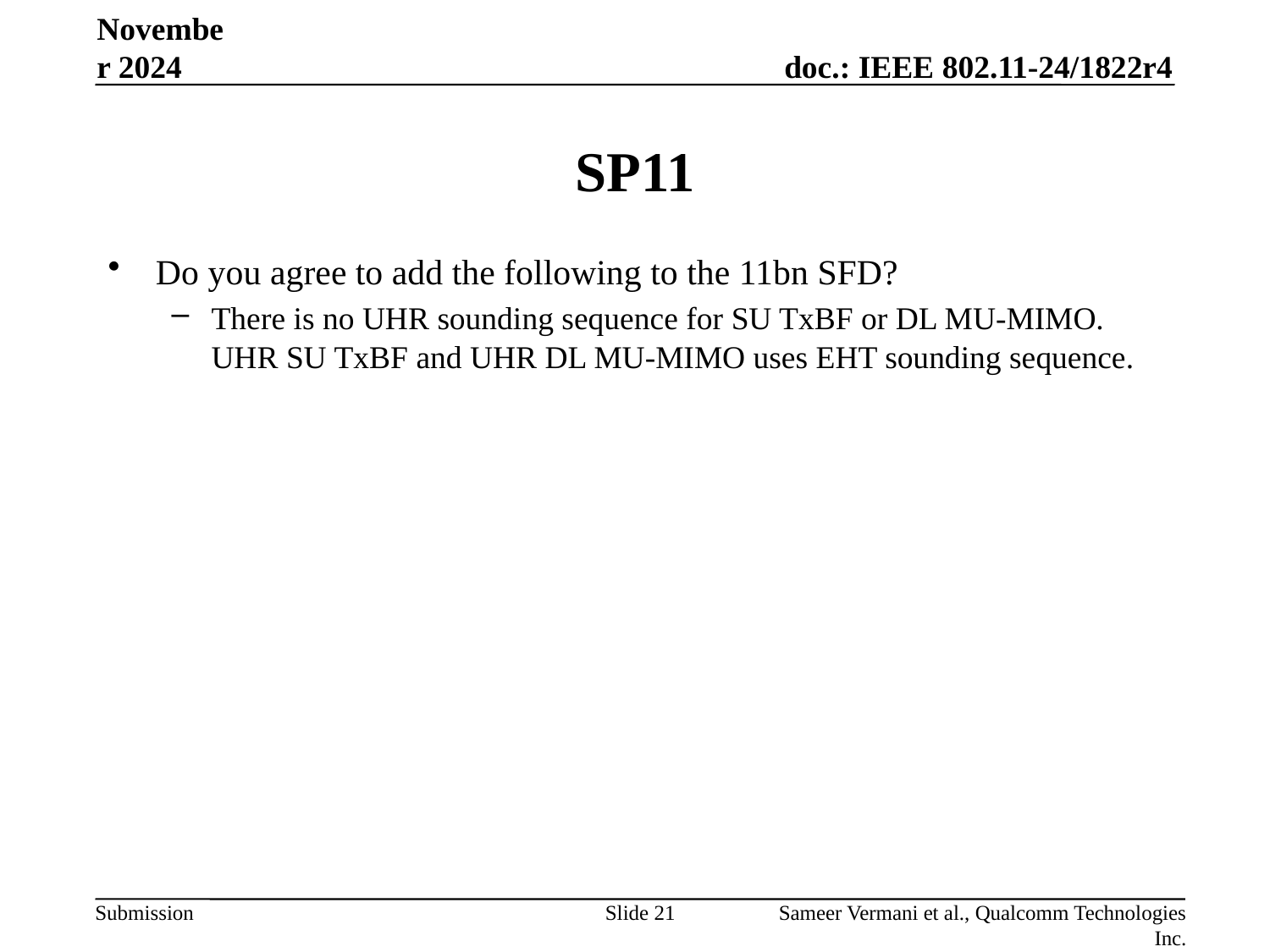

November 2024
# SP11
Do you agree to add the following to the 11bn SFD?
There is no UHR sounding sequence for SU TxBF or DL MU-MIMO.  UHR SU TxBF and UHR DL MU-MIMO uses EHT sounding sequence.

Slide 21
Sameer Vermani et al., Qualcomm Technologies Inc.